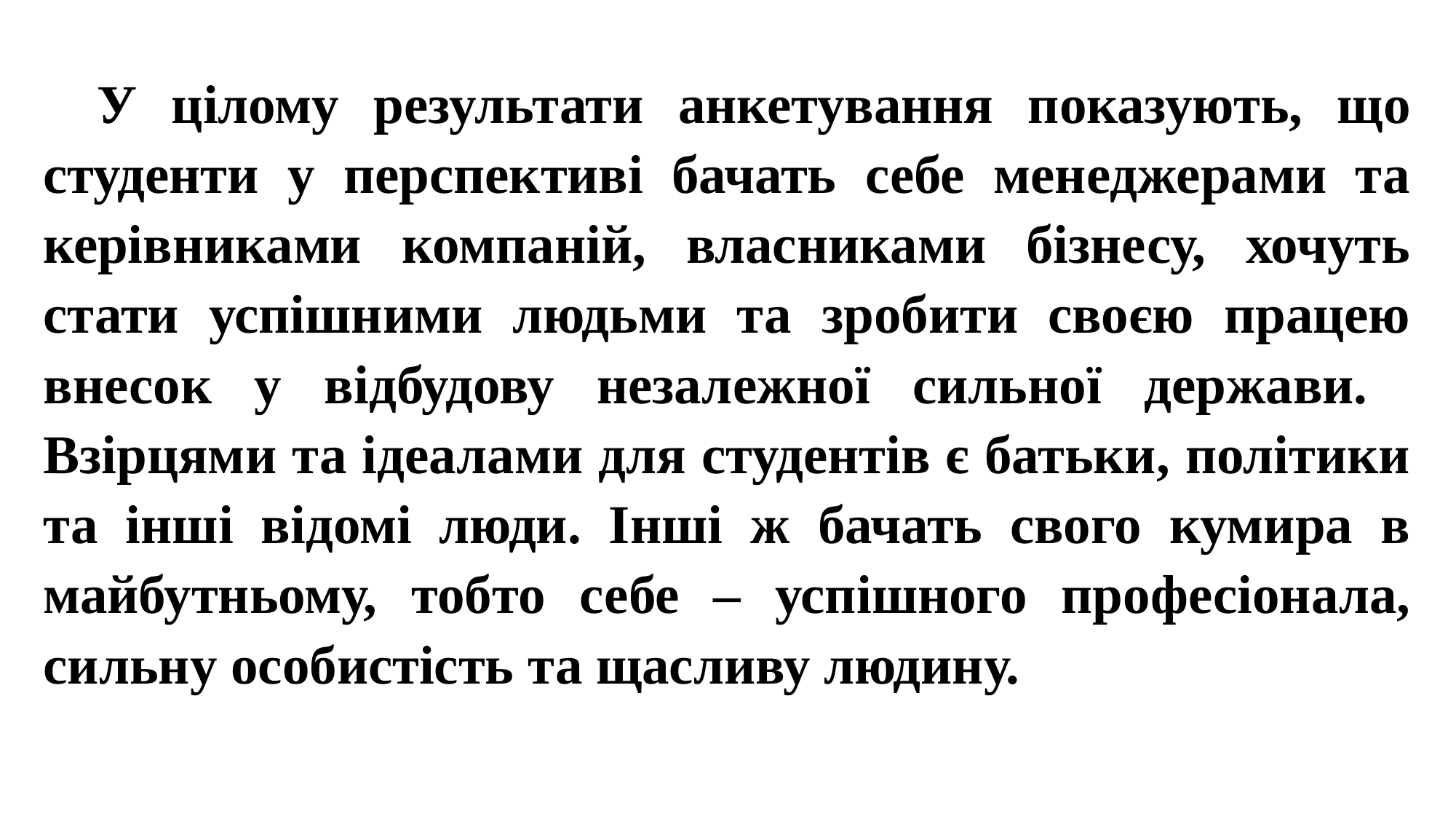

У цілому результати анкетування показують, що студенти у перспективі бачать себе менеджерами та керівниками компаній, власниками бізнесу, хочуть стати успішними людьми та зробити своєю працею внесок у відбудову незалежної сильної держави.  Взірцями та ідеалами для студентів є батьки, політики та інші відомі люди. Інші ж бачать свого кумира в майбутньому, тобто себе – успішного професіонала, сильну особистість та щасливу людину.